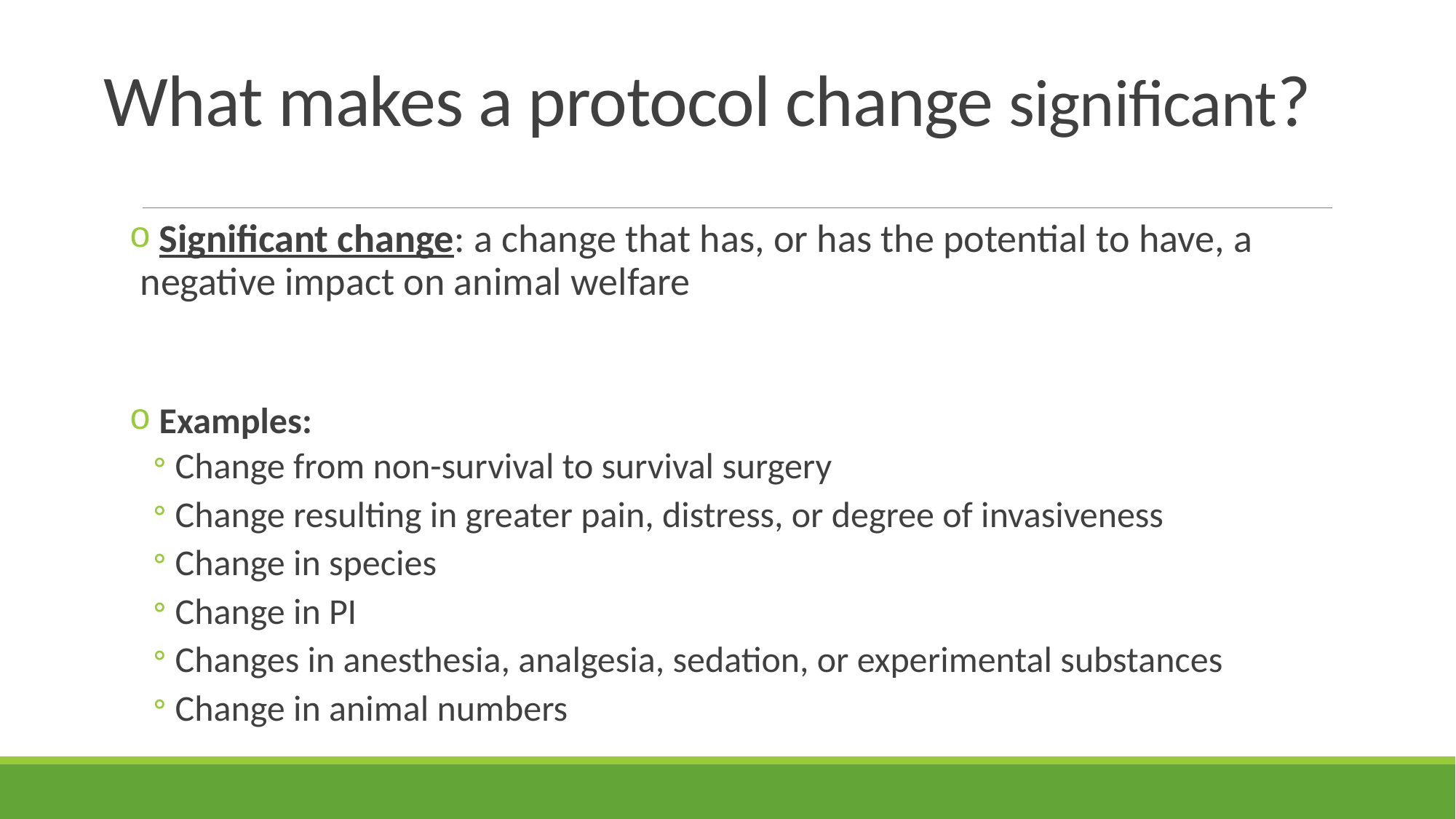

# What makes a protocol change significant?
 Significant change: a change that has, or has the potential to have, a negative impact on animal welfare

 Examples:
Change from non-survival to survival surgery
Change resulting in greater pain, distress, or degree of invasiveness
Change in species
Change in PI
Changes in anesthesia, analgesia, sedation, or experimental substances
Change in animal numbers